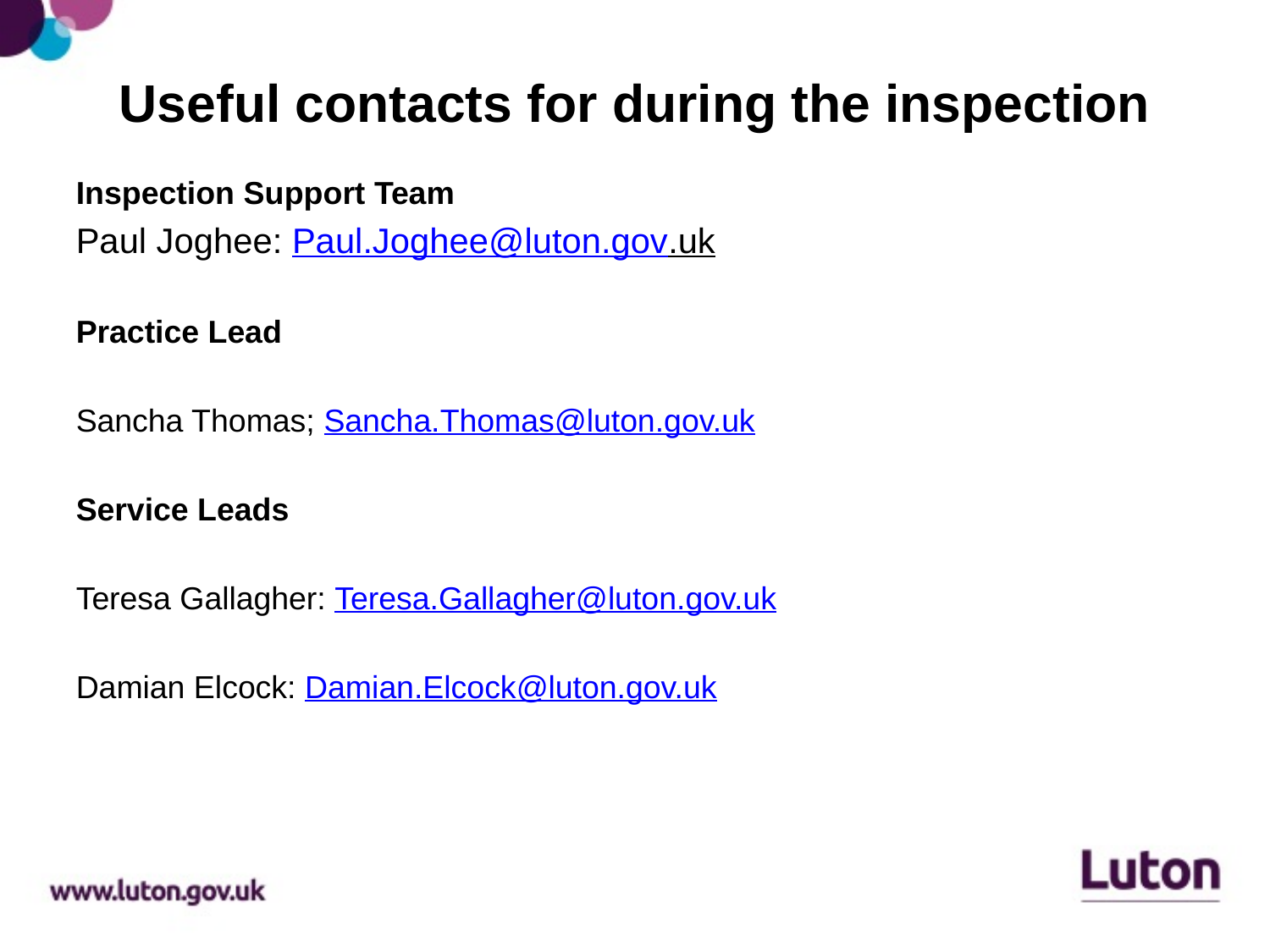

# Useful contacts for during the inspection
Inspection Support Team
Paul Joghee: Paul.Joghee@luton.gov.uk

Practice Lead

Sancha Thomas; Sancha.Thomas@luton.gov.uk

Service Leads

Teresa Gallagher: Teresa.Gallagher@luton.gov.uk

Damian Elcock: Damian.Elcock@luton.gov.uk